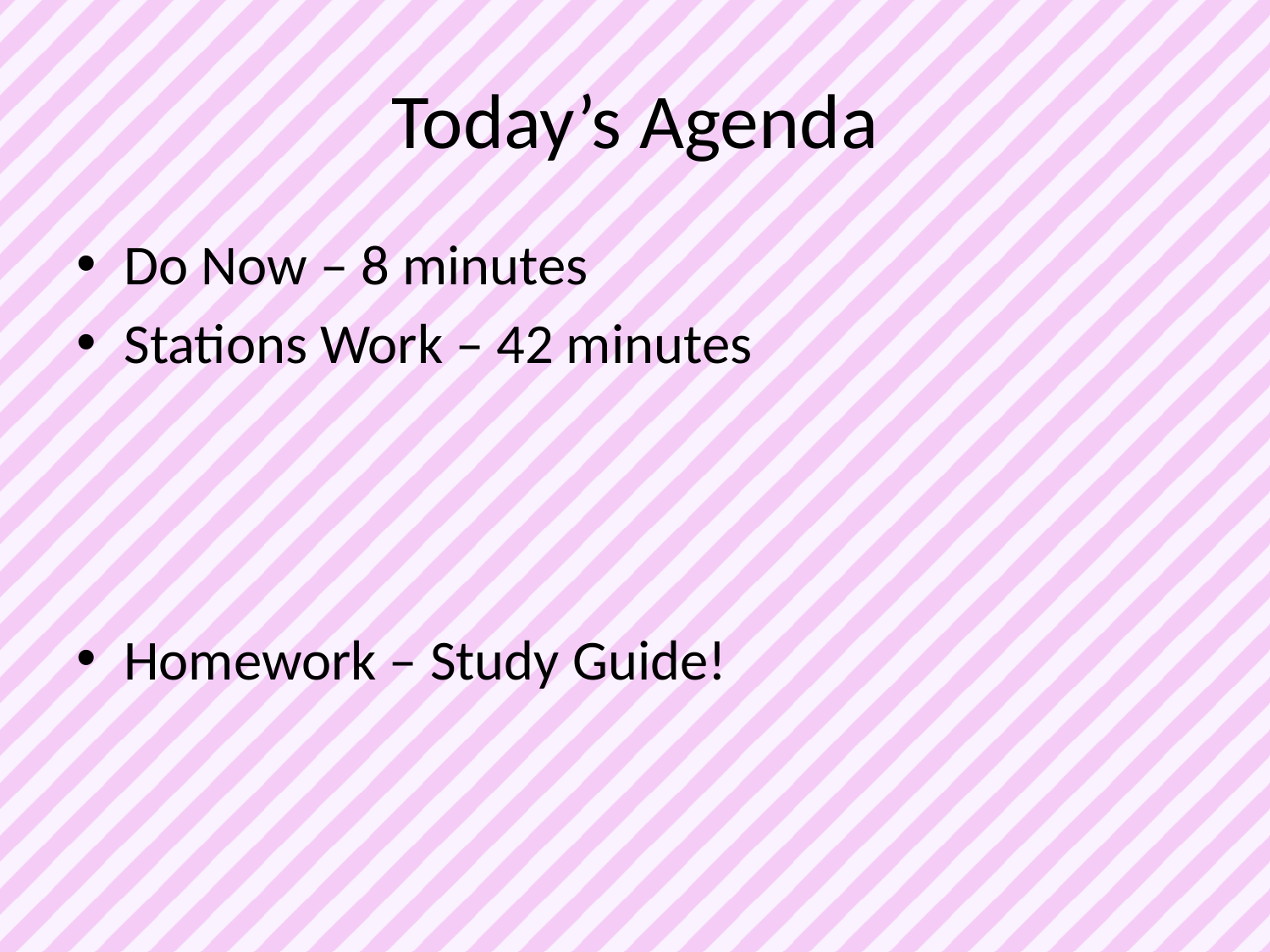

# Today’s Agenda
Do Now – 8 minutes
Stations Work – 42 minutes

Homework – Study Guide!